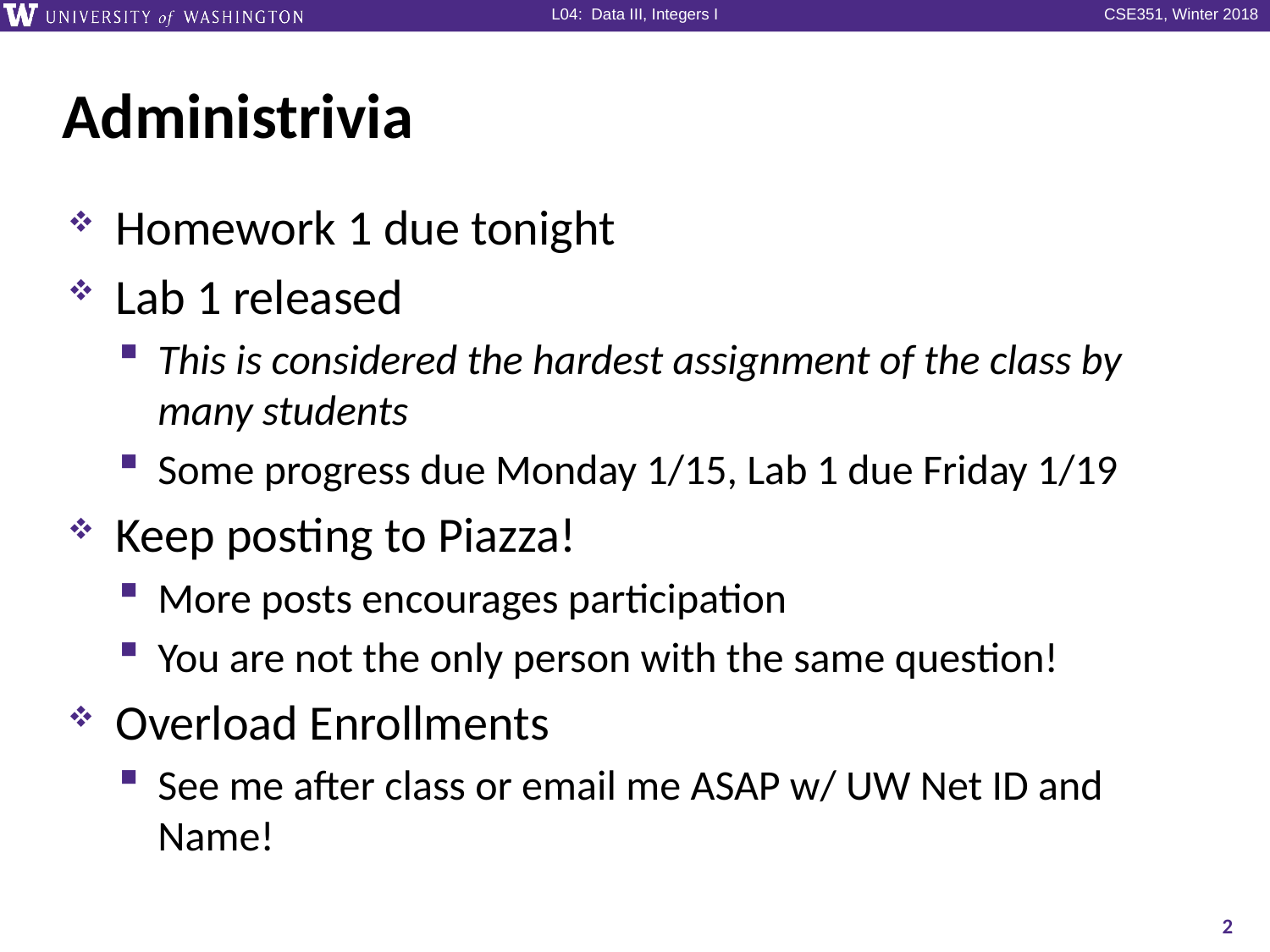

# Administrivia
Homework 1 due tonight
Lab 1 released
This is considered the hardest assignment of the class by many students
Some progress due Monday 1/15, Lab 1 due Friday 1/19
Keep posting to Piazza!
More posts encourages participation
You are not the only person with the same question!
Overload Enrollments
See me after class or email me ASAP w/ UW Net ID and Name!
2